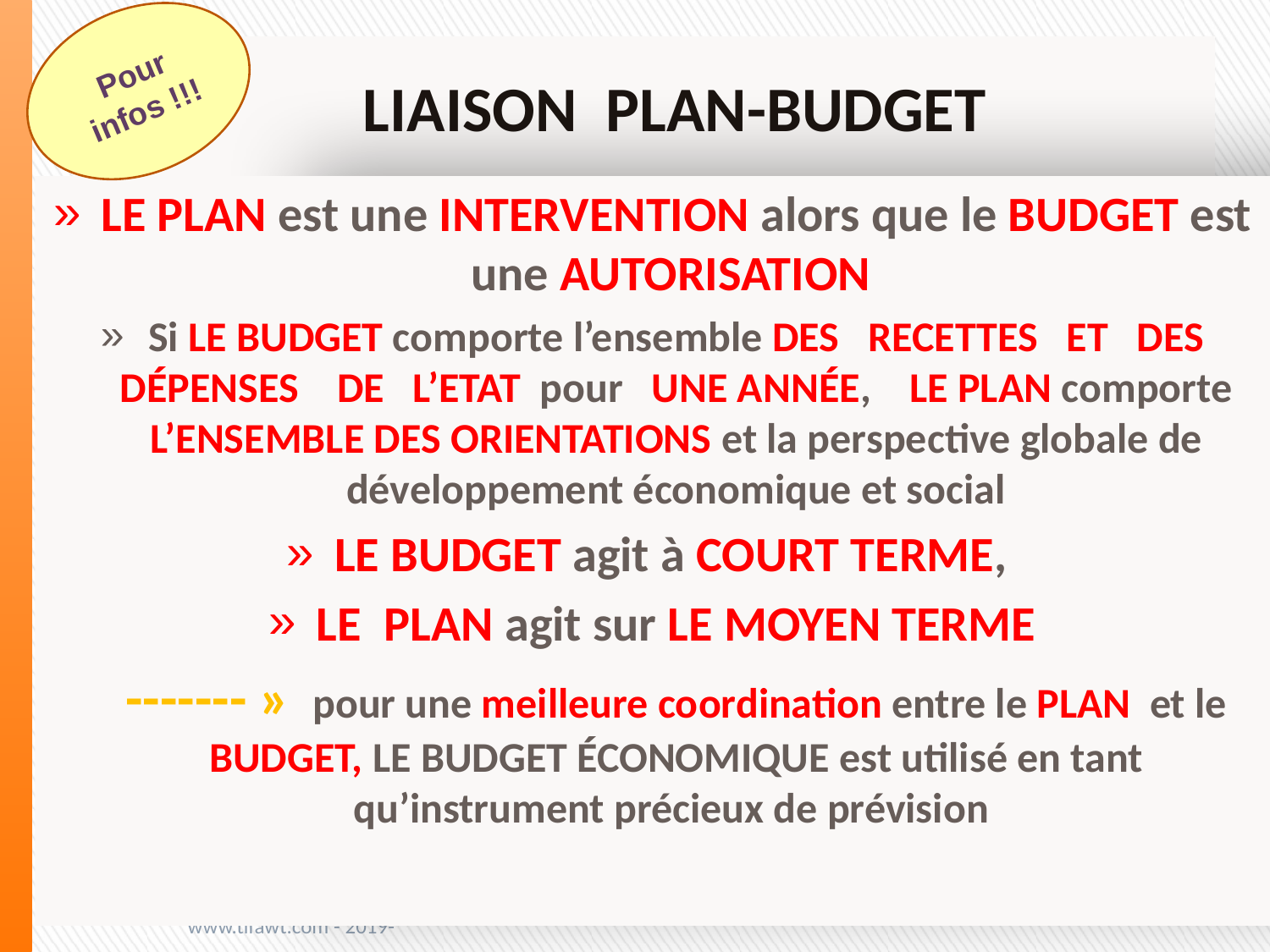

Pour infos !!!
# LIAISON  PLAN-BUDGET
LE PLAN est une INTERVENTION alors que le BUDGET est une AUTORISATION
Si LE BUDGET comporte l’ensemble DES   RECETTES   ET   DES DÉPENSES    DE   L’ETAT  pour   UNE ANNÉE,    LE PLAN comporte L’ENSEMBLE DES ORIENTATIONS et la perspective globale de développement économique et social
LE BUDGET agit à COURT TERME,
LE  PLAN agit sur LE MOYEN TERME
------- »  pour une meilleure coordination entre le PLAN  et le BUDGET, LE BUDGET ÉCONOMIQUE est utilisé en tant qu’instrument précieux de prévision
www.tifawt.com - 2019-